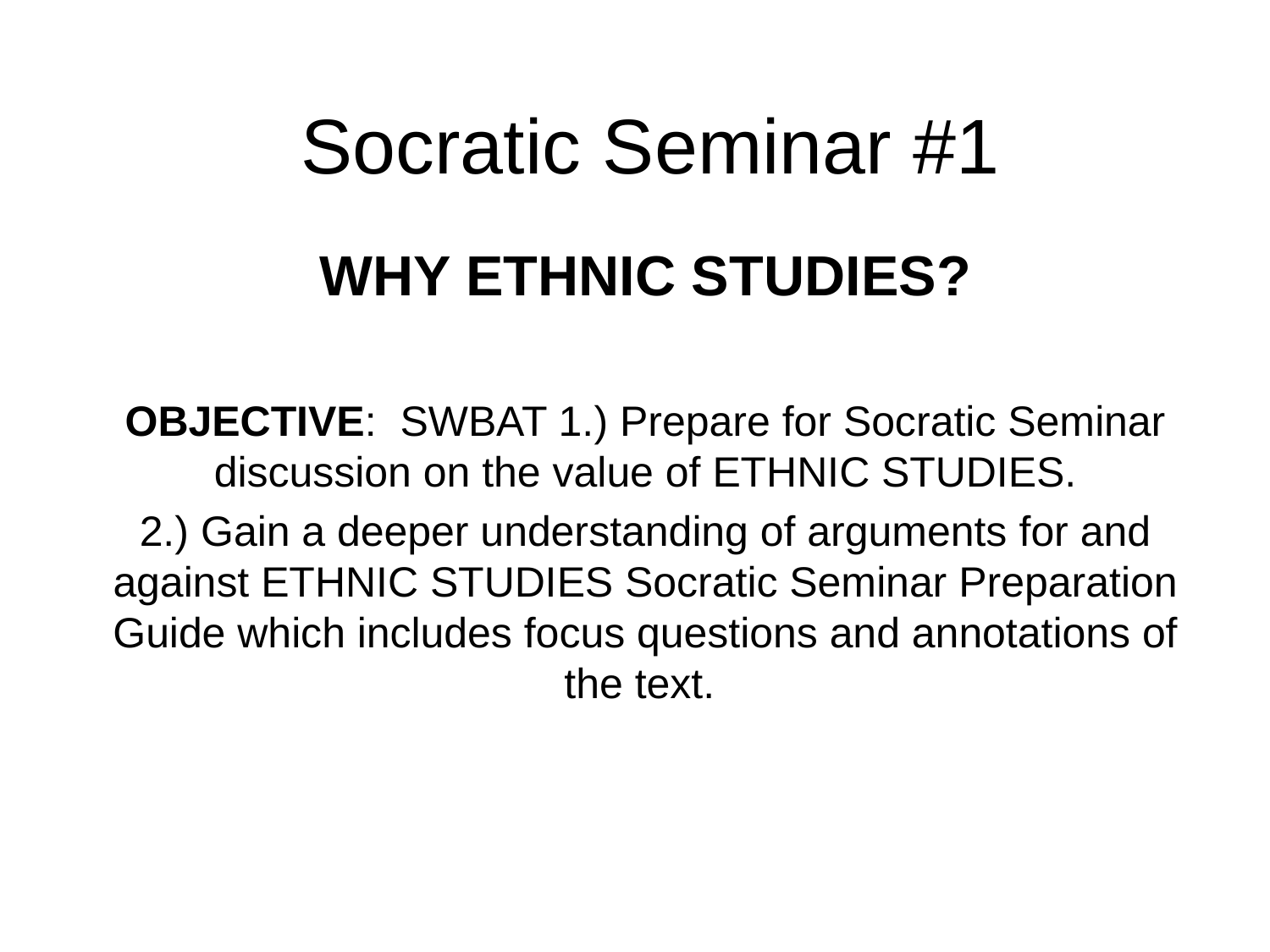

# Socratic Seminar #1
WHY ETHNIC STUDIES?

OBJECTIVE:  SWBAT 1.) Prepare for Socratic Seminar discussion on the value of ETHNIC STUDIES.
2.) Gain a deeper understanding of arguments for and against ETHNIC STUDIES Socratic Seminar Preparation Guide which includes focus questions and annotations of the text.